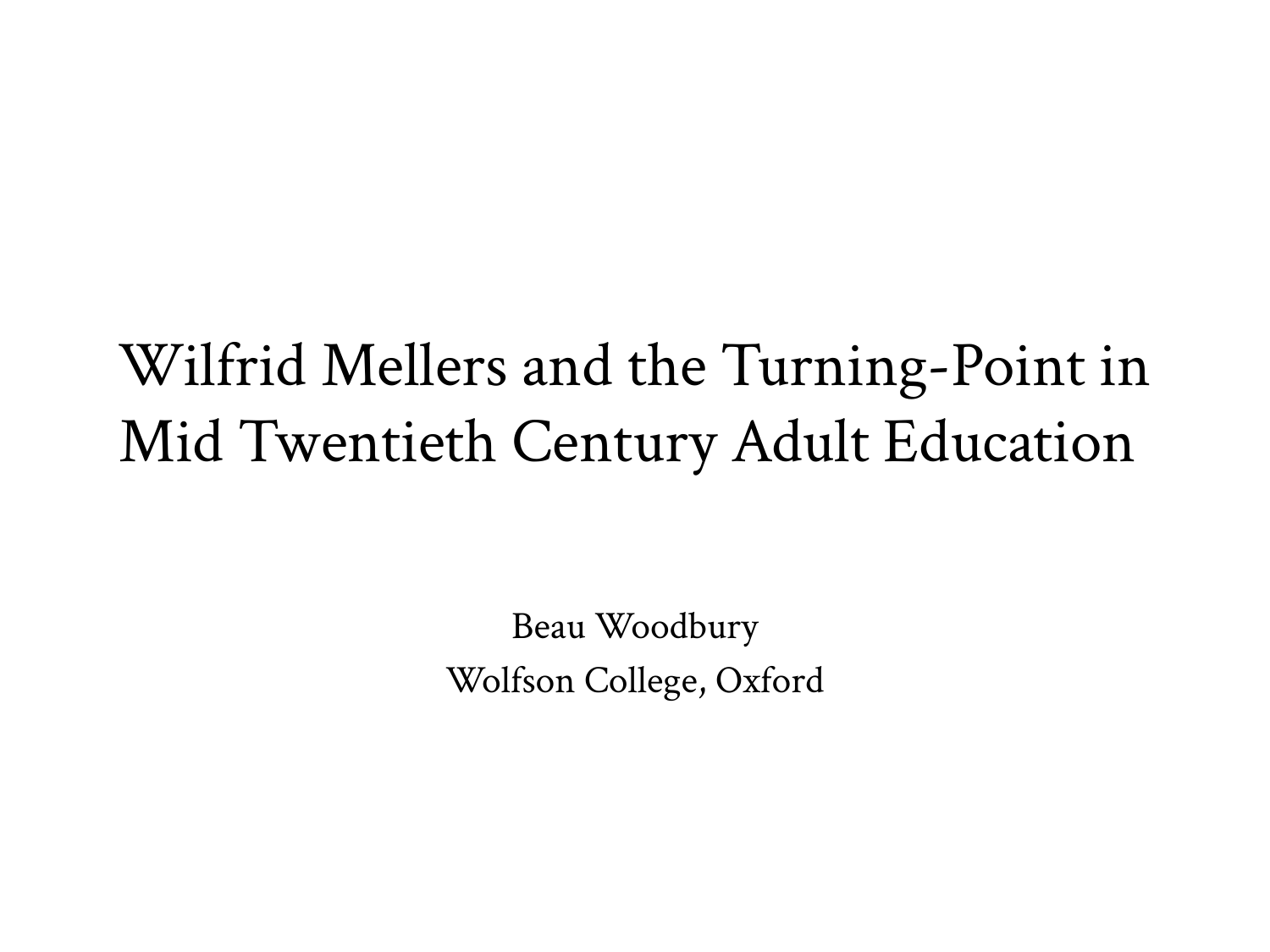

# Wilfrid Mellers and the Turning-Point in Mid Twentieth Century Adult Education

Beau Woodbury
Wolfson College, Oxford